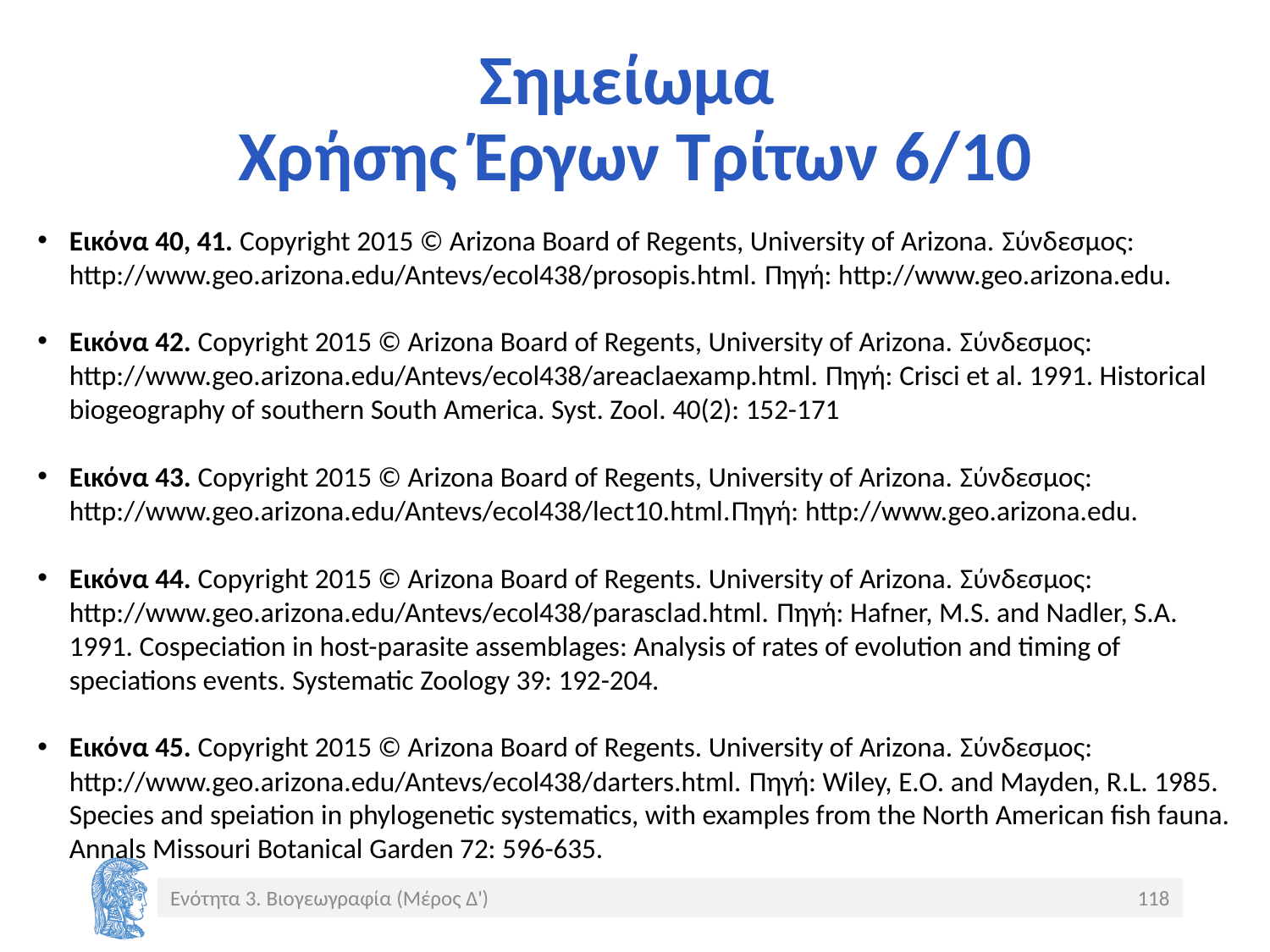

# Σημείωμα Χρήσης Έργων Τρίτων 6/10
Εικόνα 40, 41. Copyright 2015 © Arizona Board of Regents, University of Arizona. Σύνδεσμος: http://www.geo.arizona.edu/Antevs/ecol438/prosopis.html. Πηγή: http://www.geo.arizona.edu.

Εικόνα 42. Copyright 2015 © Arizona Board of Regents, University of Arizona. Σύνδεσμος: http://www.geo.arizona.edu/Antevs/ecol438/areaclaexamp.html. Πηγή: Crisci et al. 1991. Historical biogeography of southern South America. Syst. Zool. 40(2): 152-171

Εικόνα 43. Copyright 2015 © Arizona Board of Regents, University of Arizona. Σύνδεσμος: http://www.geo.arizona.edu/Antevs/ecol438/lect10.html.Πηγή: http://www.geo.arizona.edu.

Εικόνα 44. Copyright 2015 © Arizona Board of Regents. University of Arizona. Σύνδεσμος: http://www.geo.arizona.edu/Antevs/ecol438/parasclad.html. Πηγή: Hafner, M.S. and Nadler, S.A. 1991. Cospeciation in host-parasite assemblages: Analysis of rates of evolution and timing of speciations events. Systematic Zoology 39: 192-204.

Εικόνα 45. Copyright 2015 © Arizona Board of Regents. University of Arizona. Σύνδεσμος: http://www.geo.arizona.edu/Antevs/ecol438/darters.html. Πηγή: Wiley, E.O. and Mayden, R.L. 1985. Species and speiation in phylogenetic systematics, with examples from the North American fish fauna. Annals Missouri Botanical Garden 72: 596-635.

Ενότητα 3. Βιογεωγραφία (Μέρος Δ')
118